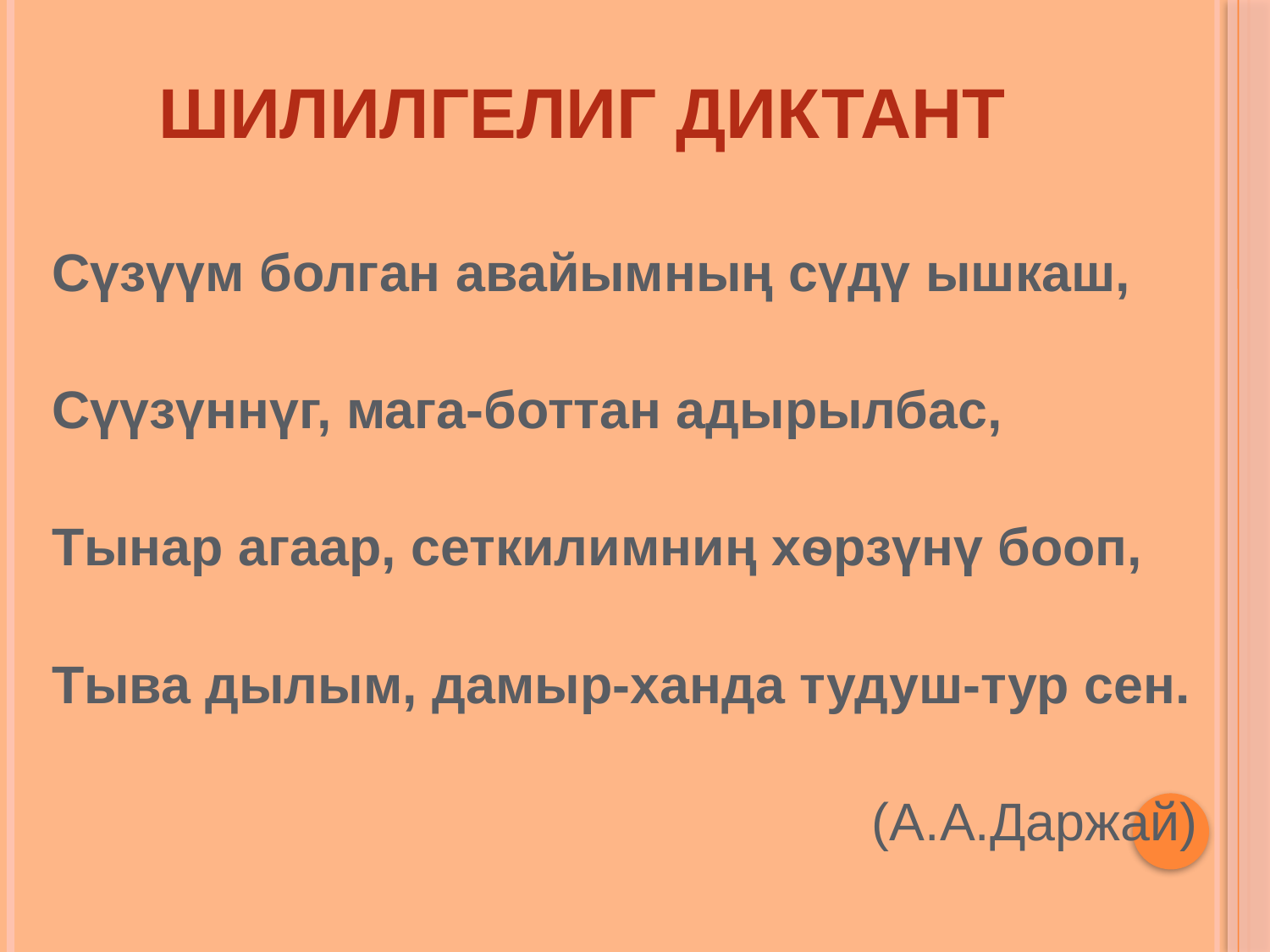

# Шилилгелиг диктант
Сүзүүм болган авайымның сүдү ышкаш,
Сүүзүннүг, мага-боттан адырылбас,
Тынар агаар, сеткилимниң хѳрзүнү бооп,
Тыва дылым, дамыр-ханда тудуш-тур сен.
(А.А.Даржай)